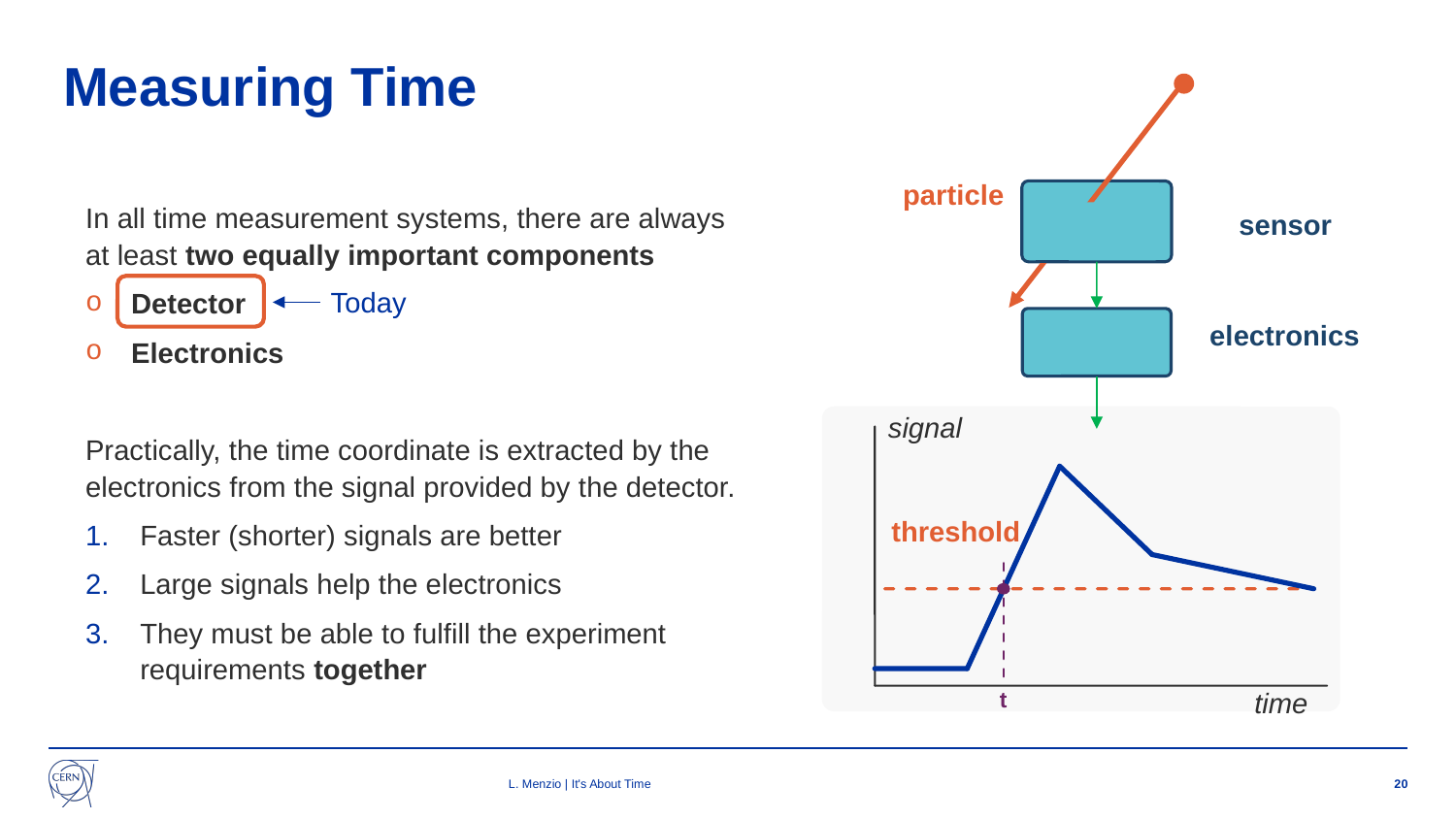

# Measuring Time

In all time measurement systems, there are always at least two equally important components
Detector
Electronics

Practically, the time coordinate is extracted by the electronics from the signal provided by the detector.
Faster (shorter) signals are better
Large signals help the electronics
They must be able to fulfill the experiment requirements together

particle
sensor

Today

electronics

signal
threshold

t
time
L. Menzio | It's About Time
20